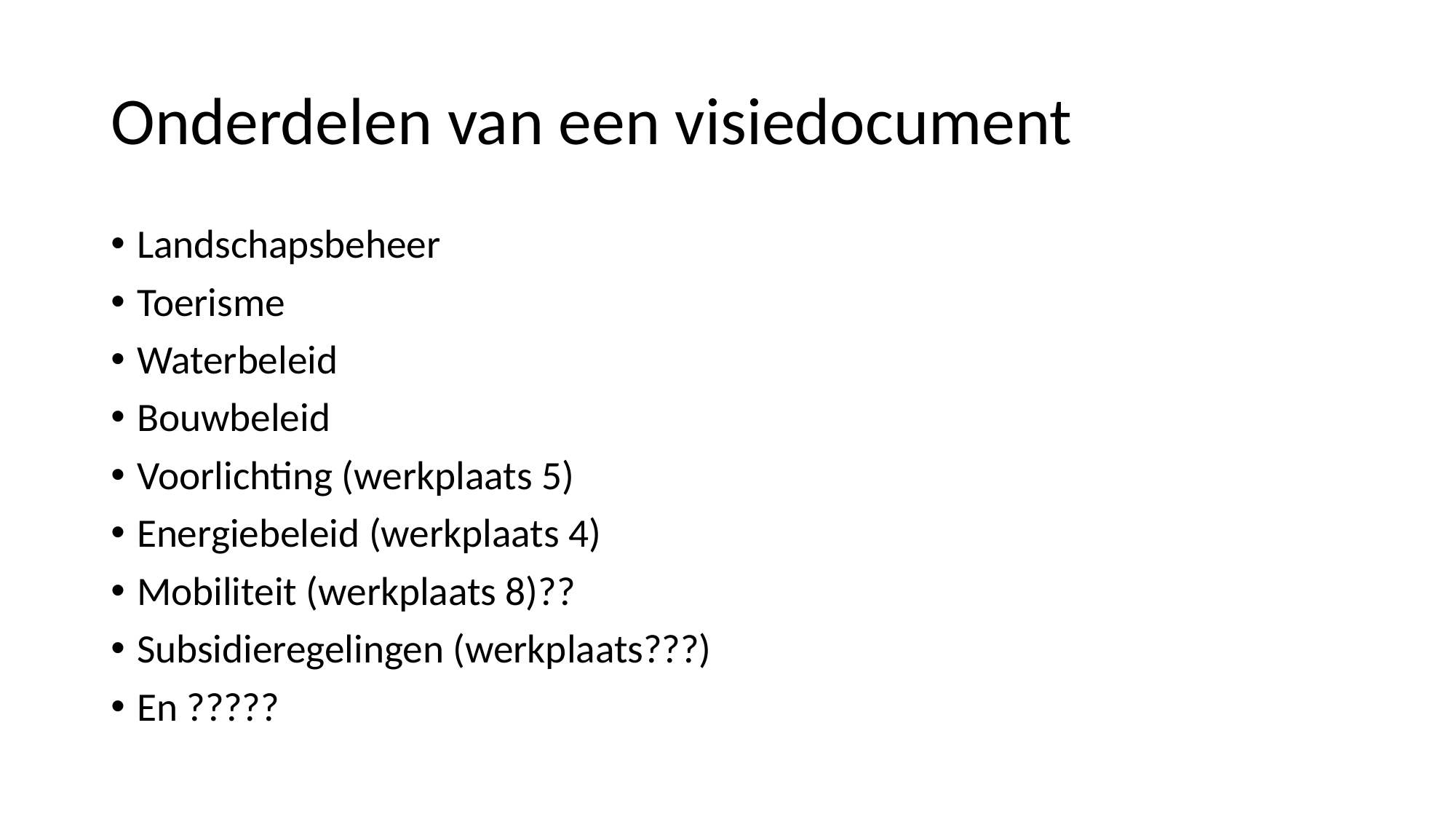

# Onderdelen van een visiedocument
Landschapsbeheer
Toerisme
Waterbeleid
Bouwbeleid
Voorlichting (werkplaats 5)
Energiebeleid (werkplaats 4)
Mobiliteit (werkplaats 8)??
Subsidieregelingen (werkplaats???)
En ?????